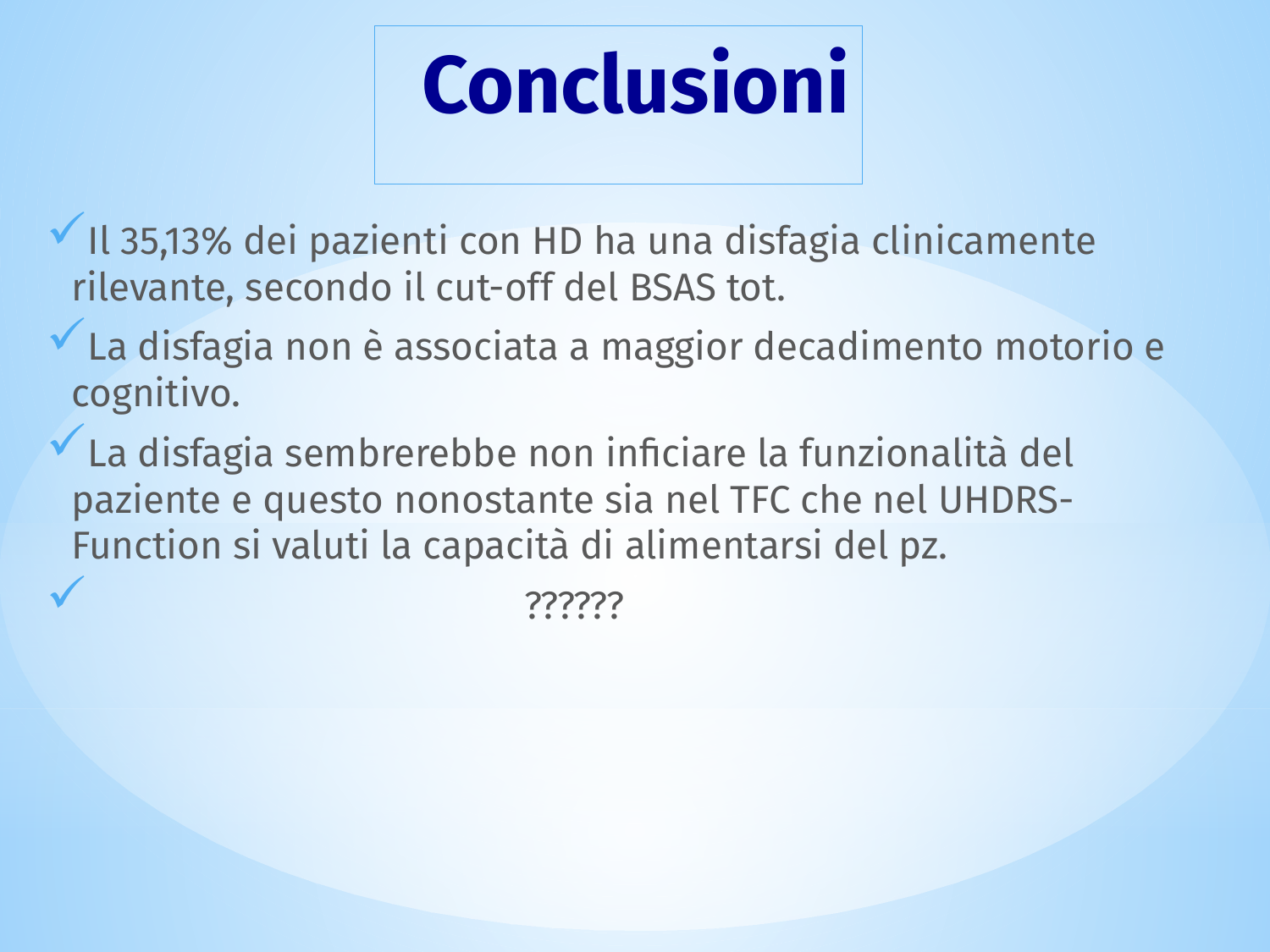

# Conclusioni
Il 35,13% dei pazienti con HD ha una disfagia clinicamente rilevante, secondo il cut-off del BSAS tot.
La disfagia non è associata a maggior decadimento motorio e cognitivo.
La disfagia sembrerebbe non inficiare la funzionalità del paziente e questo nonostante sia nel TFC che nel UHDRS- Function si valuti la capacità di alimentarsi del pz.
                                           ??????